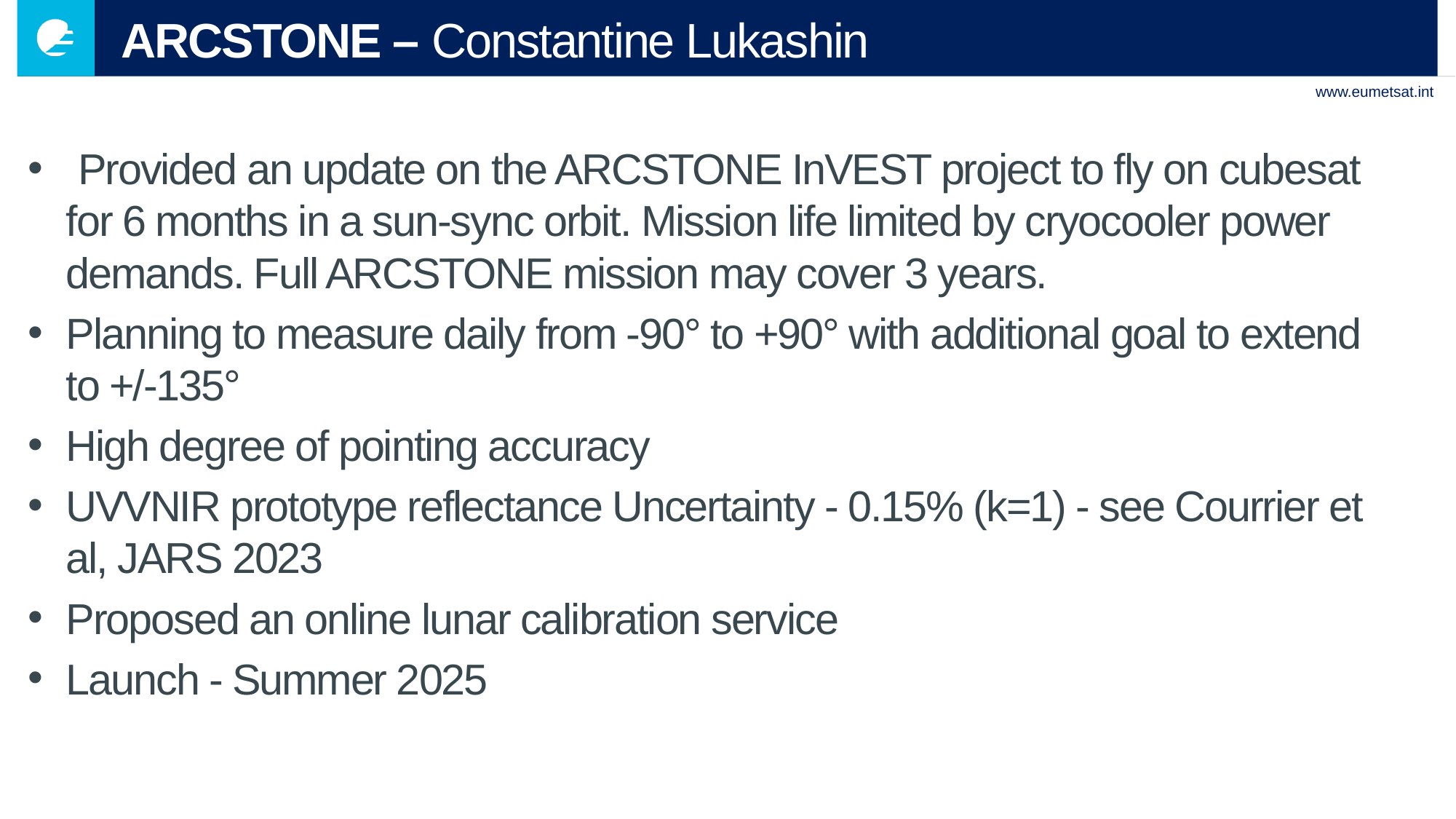

# ARCSTONE – Constantine Lukashin
 Provided an update on the ARCSTONE InVEST project to fly on cubesat for 6 months in a sun-sync orbit. Mission life limited by cryocooler power demands. Full ARCSTONE mission may cover 3 years.
Planning to measure daily from -90° to +90° with additional goal to extend to +/-135°
High degree of pointing accuracy
UVVNIR prototype reflectance Uncertainty - 0.15% (k=1) - see Courrier et al, JARS 2023
Proposed an online lunar calibration service
Launch - Summer 2025